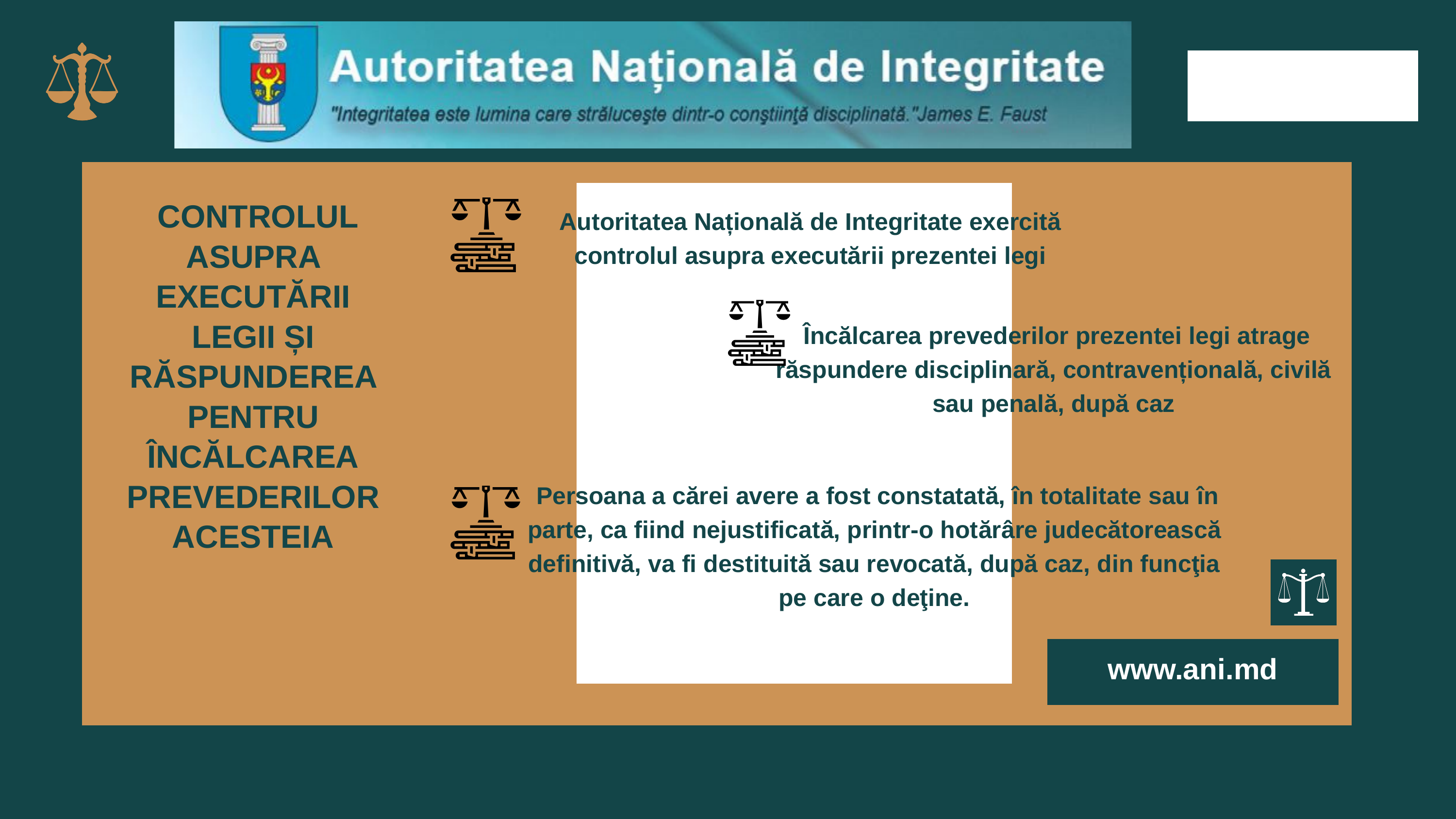

01
01

 Autoritatea Națională de Integritate exercită controlul asupra executării prezentei legi
 CONTROLUL ASUPRA EXECUTĂRII LEGII ȘI RĂSPUNDEREA PENTRU ÎNCĂLCAREA
PREVEDERILOR ACESTEIA

Autoritatea Națională de Integritate exercită controlul asupra executării prezentei legi

 Încălcarea prevederilor prezentei legi atrage răspundere disciplinară, contravențională, civilă sau penală, după caz
 Persoana a cărei avere a fost constatată, în totalitate sau în parte, ca fiind nejustificată, printr-o hotărâre judecătorească definitivă, va fi destituită sau revocată, după caz, din funcţia pe care o deţine.

www.ani.md